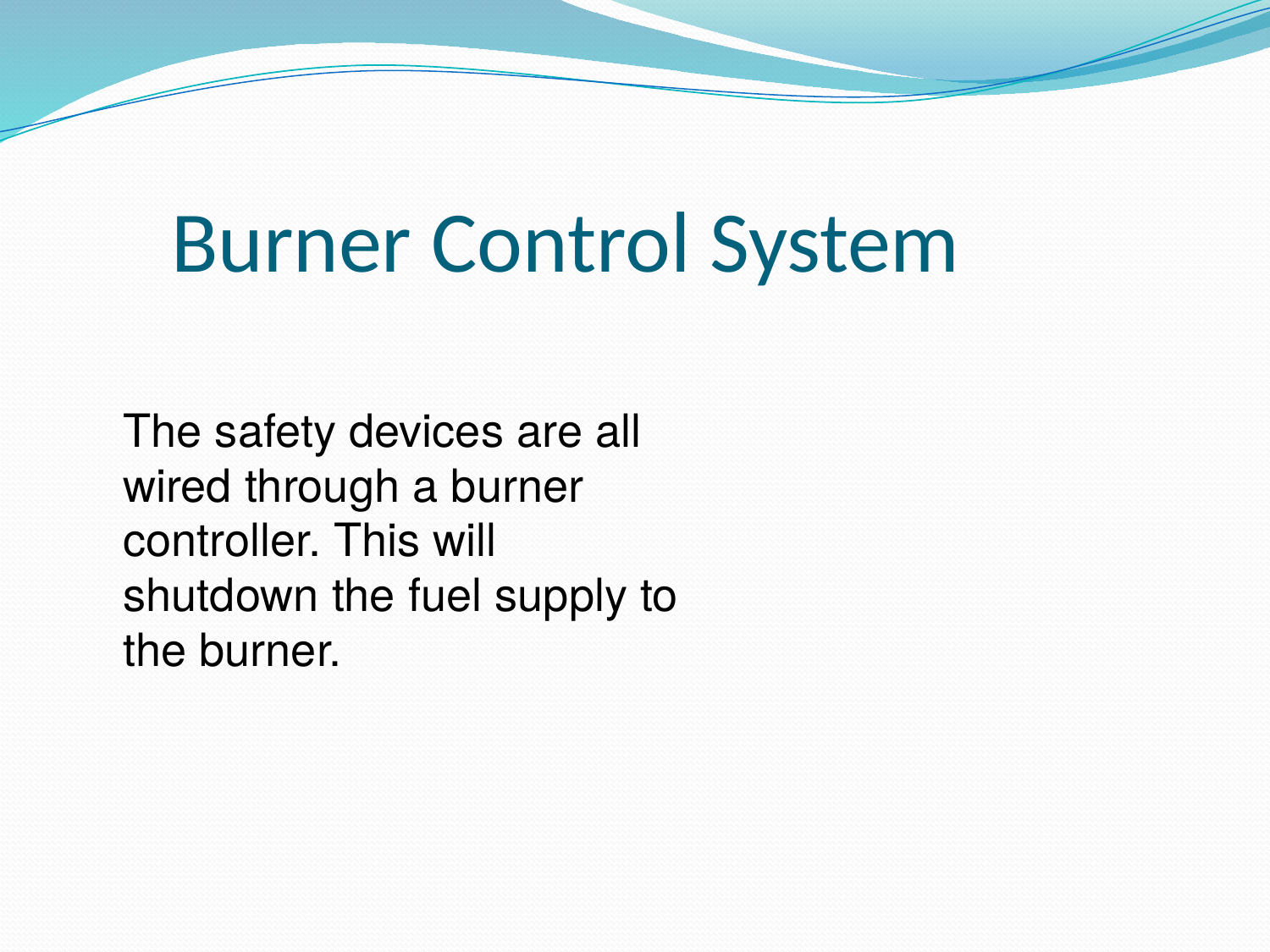

# Burner Control System
The safety devices are all wired through a burner controller. This will shutdown the fuel supply to the burner.